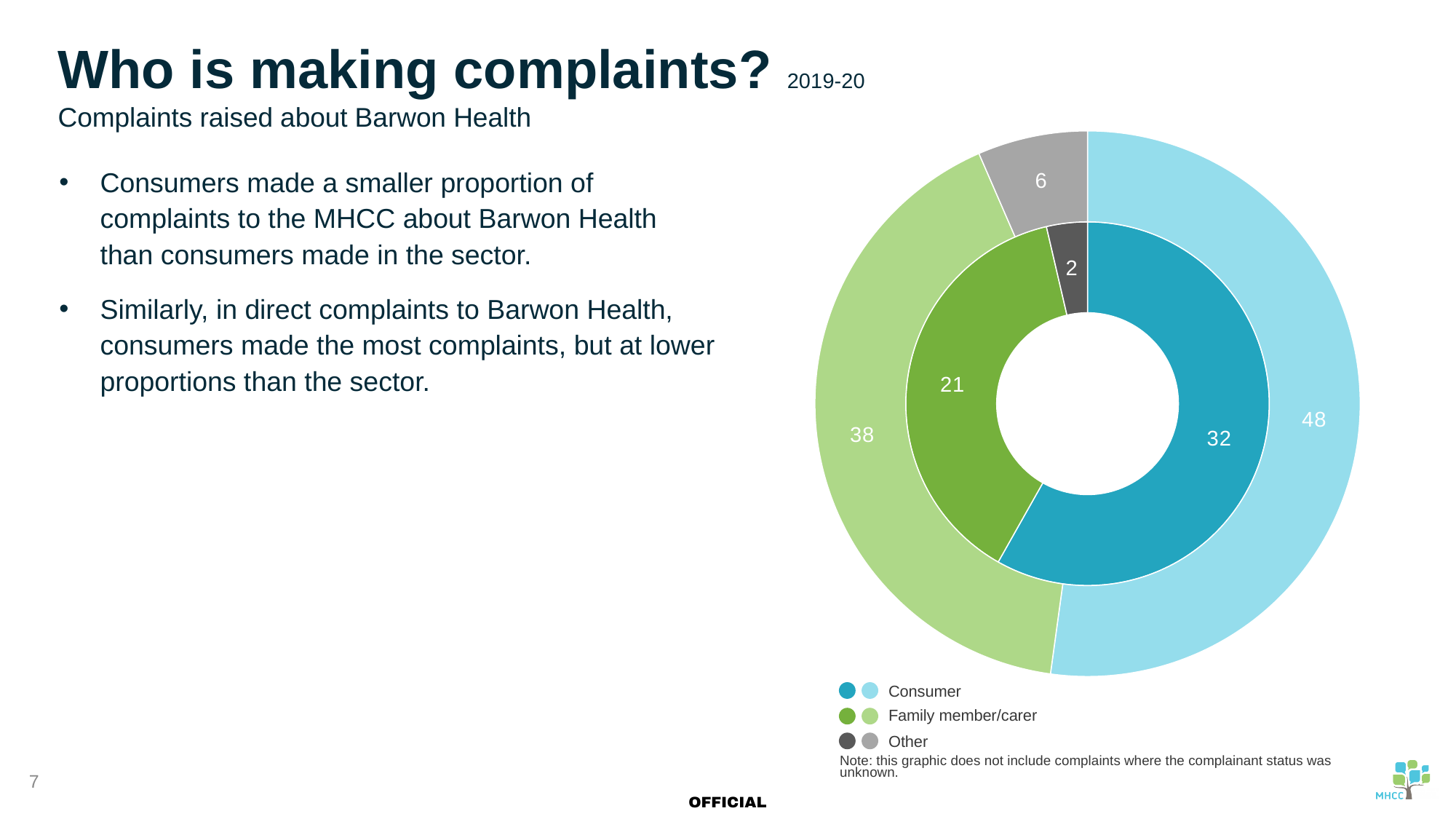

Complaints to Barwon Health
Who is making complaints? 2019-20
Complaints raised about Barwon Health

### Chart

| Category | Complaints to the MHCC | Complaints to service |
|---|---|---|
| Consumers | 32.0 | 48.0 |
| Family members/carers | 21.0 | 38.0 |
| Other | 2.0 | 6.0 |
Consumers made a smaller proportion of complaints to the MHCC about Barwon Health than consumers made in the sector.
Similarly, in direct complaints to Barwon Health, consumers made the most complaints, but at lower proportions than the sector.
Complaints to MHCC
Consumer

Family member/carer

Other

Note: this graphic does not include complaints where the complainant status was unknown.